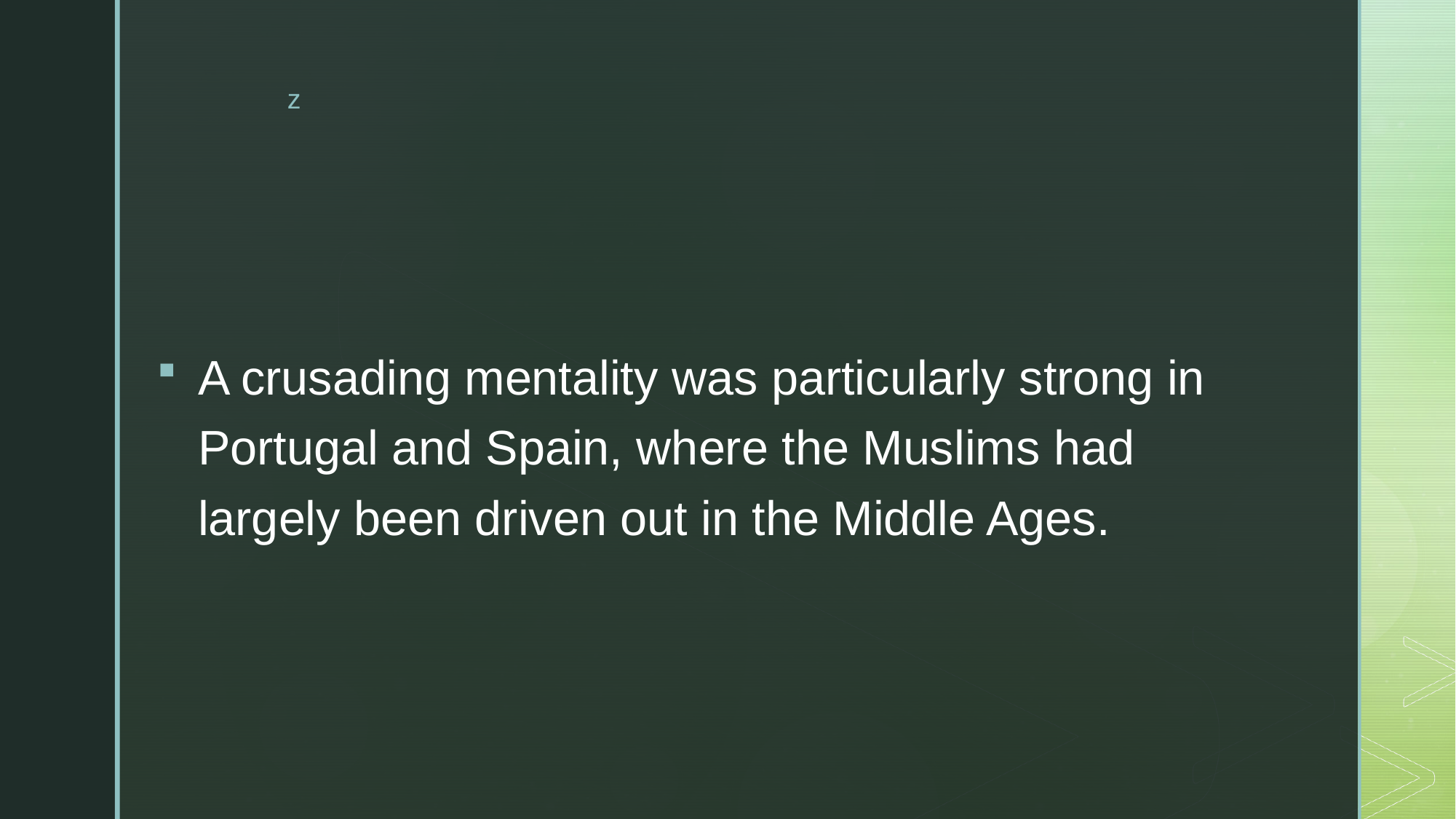

#
A crusading mentality was particularly strong in Portugal and Spain, where the Muslims had largely been driven out in the Middle Ages.